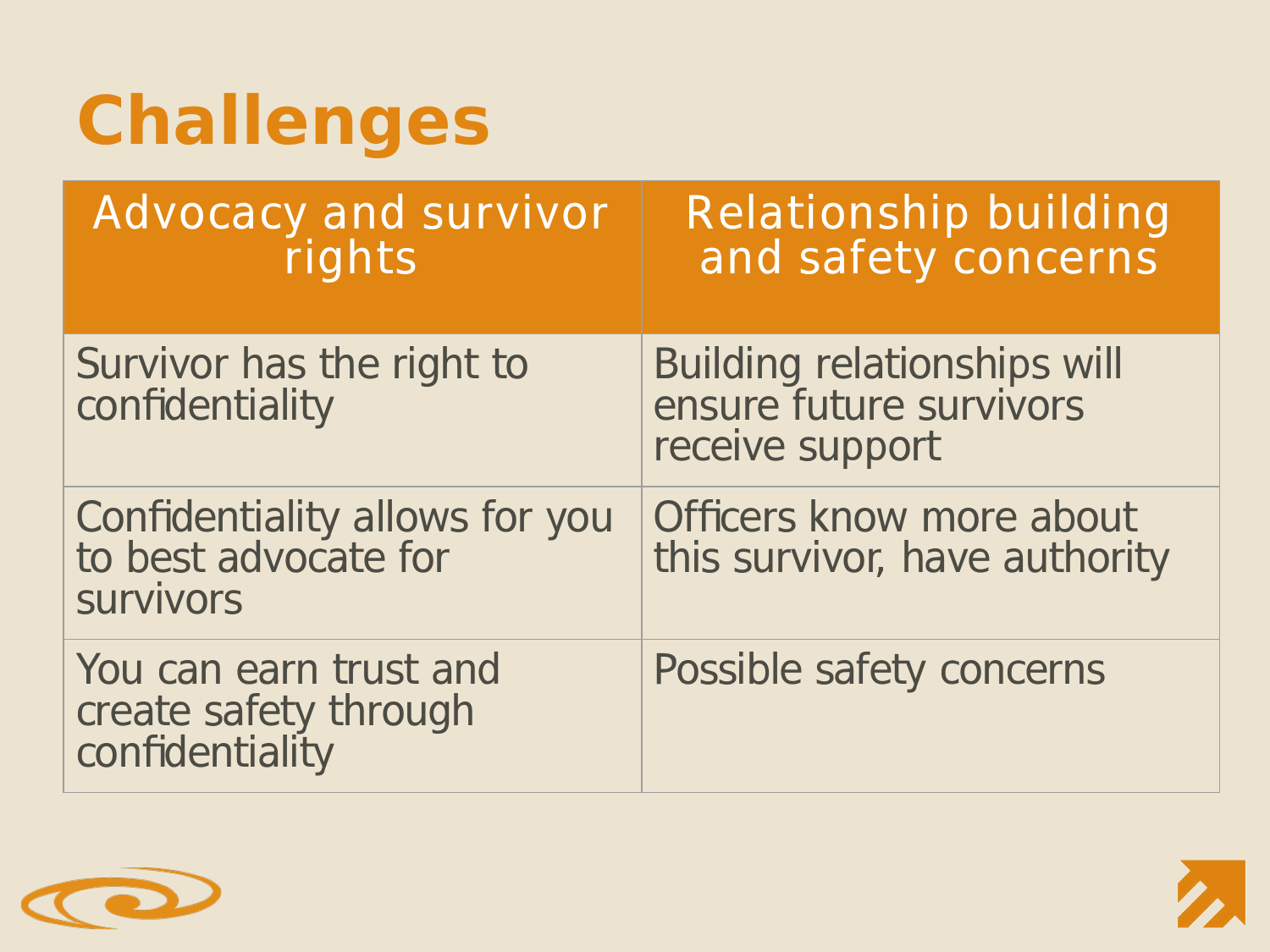

# Challenges
| Advocacy and survivor rights | Relationship building and safety concerns |
| --- | --- |
| Survivor has the right to confidentiality | Building relationships will ensure future survivors receive support |
| Confidentiality allows for you to best advocate for survivors | Officers know more about this survivor, have authority |
| You can earn trust and create safety through confidentiality | Possible safety concerns |